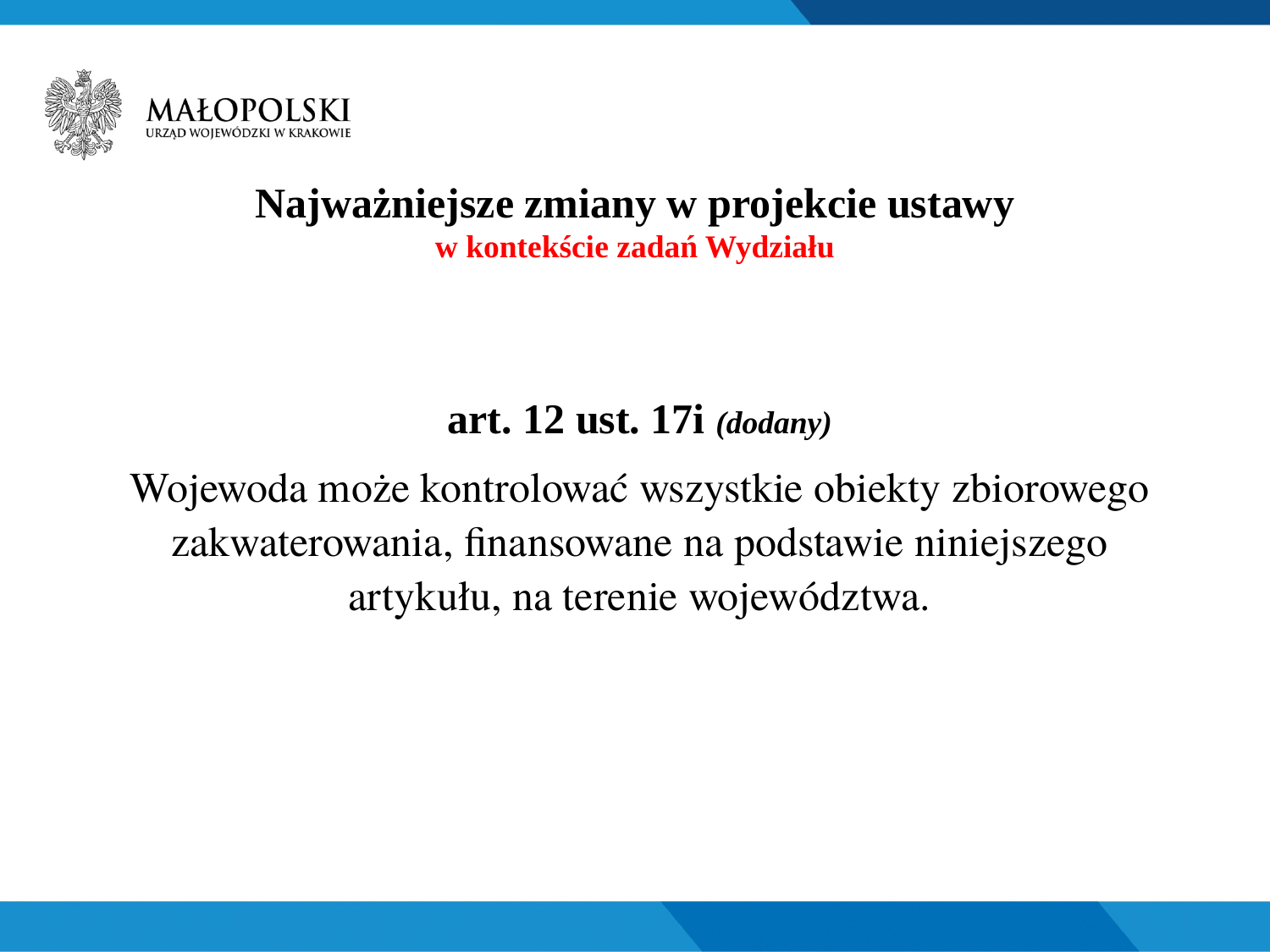

# Najważniejsze zmiany w projekcie ustawy w kontekście zadań Wydziału
art. 12 ust. 17i (dodany)
Wojewoda może kontrolować wszystkie obiekty zbiorowego zakwaterowania, finansowane na podstawie niniejszego artykułu, na terenie województwa.